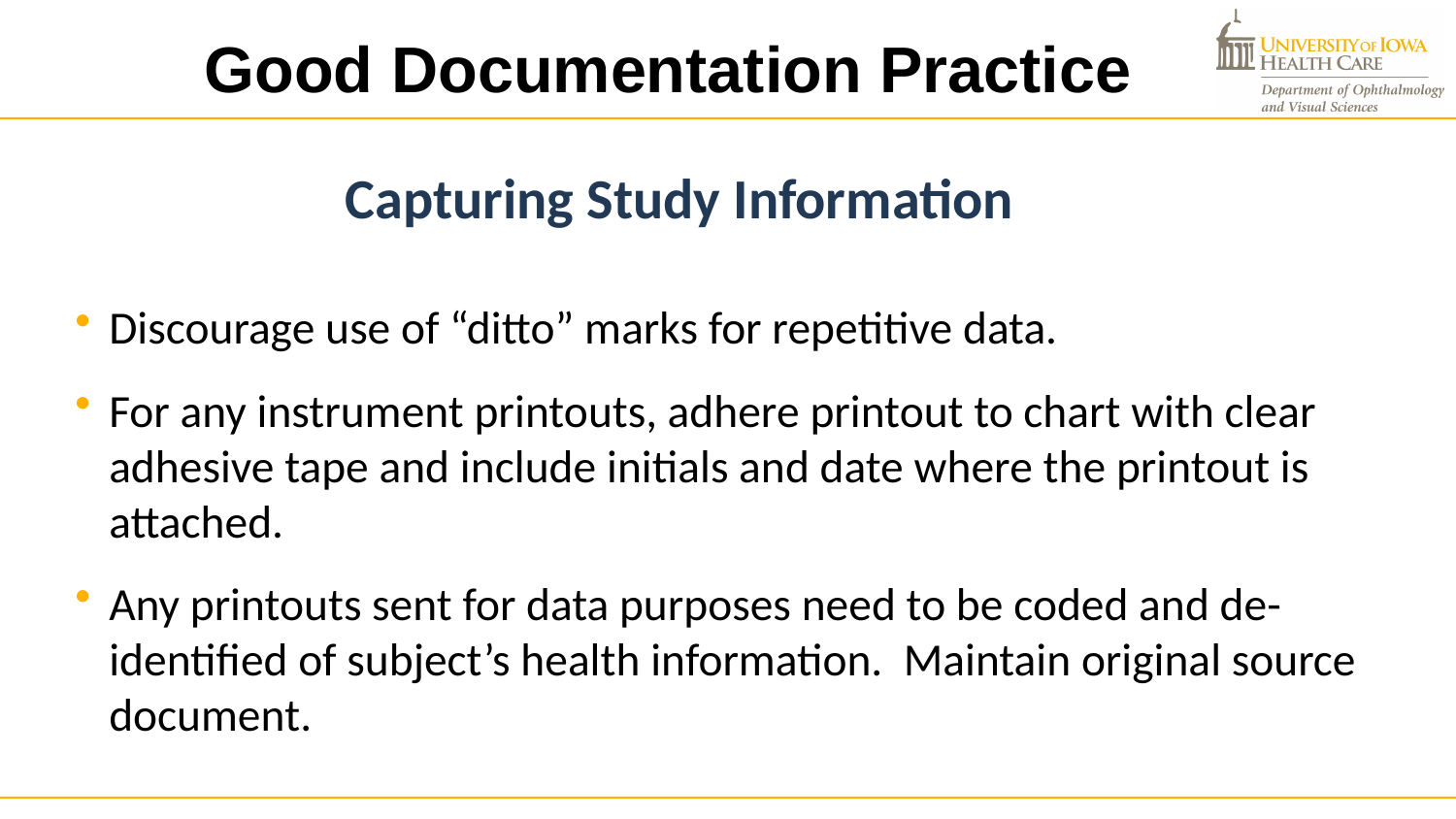

Good Documentation Practice

# Capturing Study Information
Discourage use of “ditto” marks for repetitive data.
For any instrument printouts, adhere printout to chart with clear adhesive tape and include initials and date where the printout is attached.
Any printouts sent for data purposes need to be coded and de-identified of subject’s health information.  Maintain original source document.